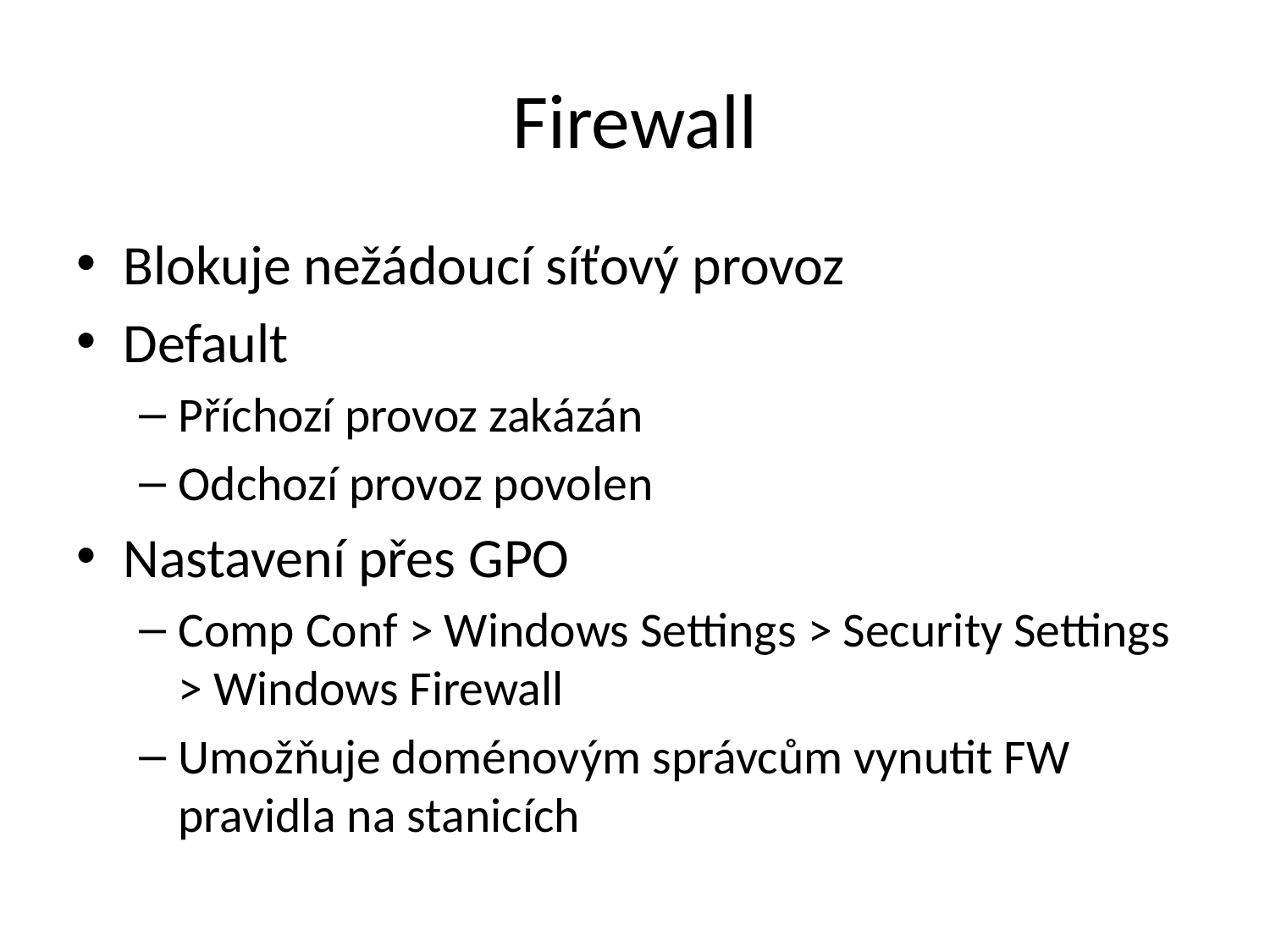

# Firewall
Blokuje nežádoucí síťový provoz
Default
Příchozí provoz zakázán
Odchozí provoz povolen
Nastavení přes GPO
Comp Conf > Windows Settings > Security Settings > Windows Firewall
Umožňuje doménovým správcům vynutit FW pravidla na stanicích